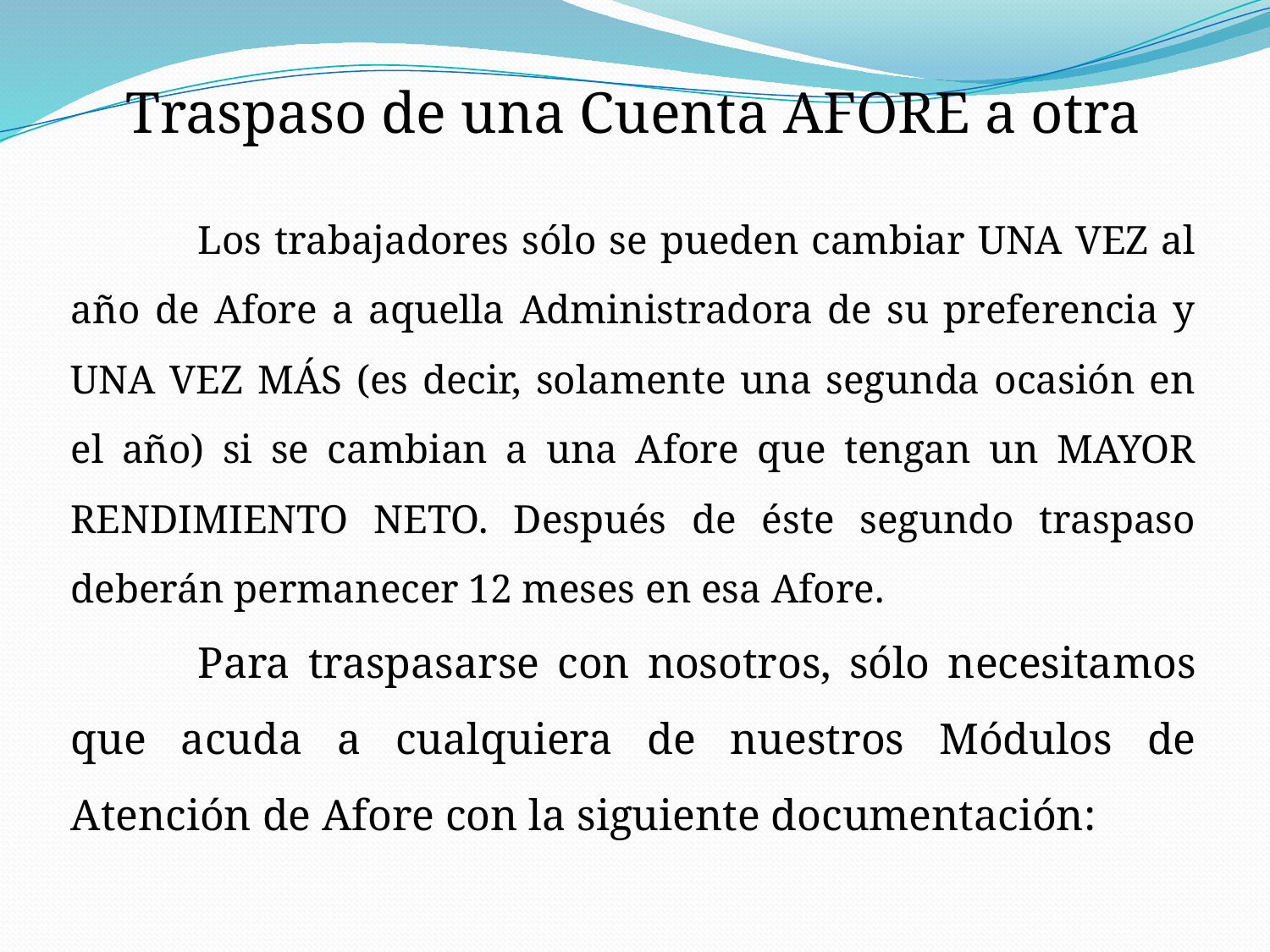

Traspaso de una Cuenta AFORE a otra
	Los trabajadores sólo se pueden cambiar UNA VEZ al año de Afore a aquella Administradora de su preferencia y UNA VEZ MÁS (es decir, solamente una segunda ocasión en el año) si se cambian a una Afore que tengan un MAYOR RENDIMIENTO NETO. Después de éste segundo traspaso deberán permanecer 12 meses en esa Afore.
	Para traspasarse con nosotros, sólo necesitamos que acuda a cualquiera de nuestros Módulos de Atención de Afore con la siguiente documentación: